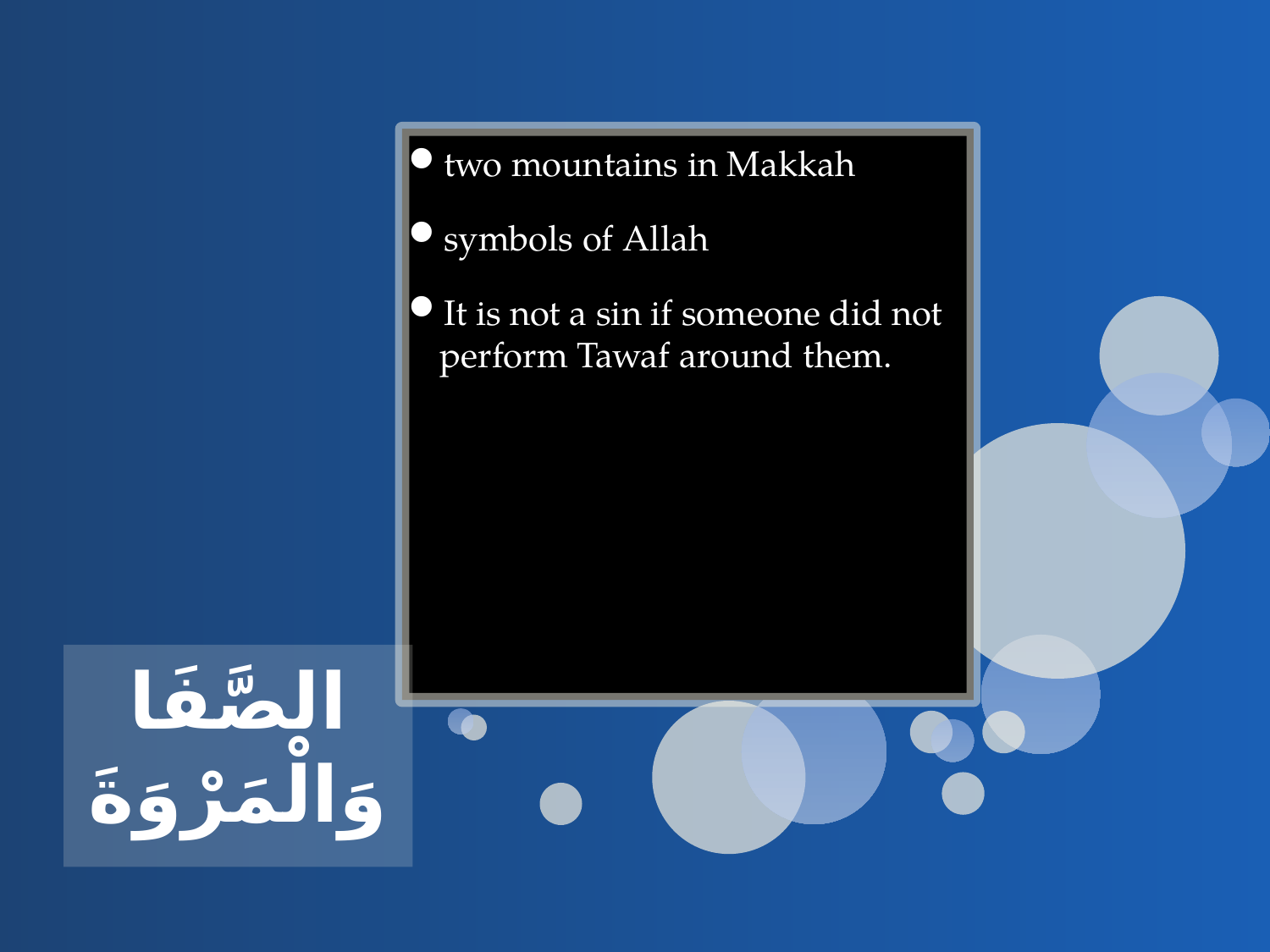

#
two mountains in Makkah
symbols of Allah
It is not a sin if someone did not perform Tawaf around them.

الصَّفَا وَالْمَرْوَةَ